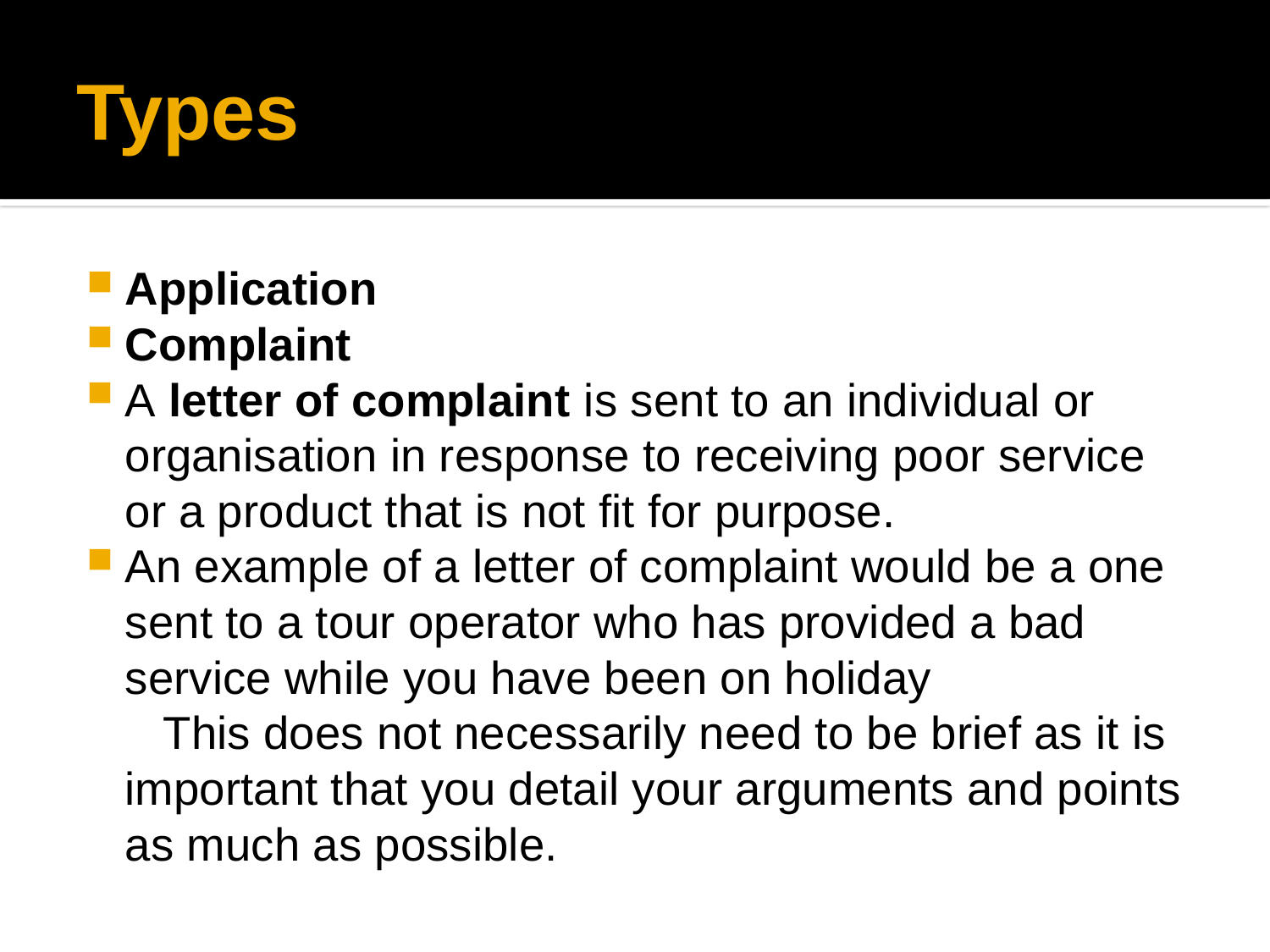

# Types
Application
Complaint
A letter of complaint is sent to an individual or organisation in response to receiving poor service or a product that is not fit for purpose.
An example of a letter of complaint would be a one sent to a tour operator who has provided a bad service while you have been on holiday
      This does not necessarily need to be brief as it is important that you detail your arguments and points as much as possible.